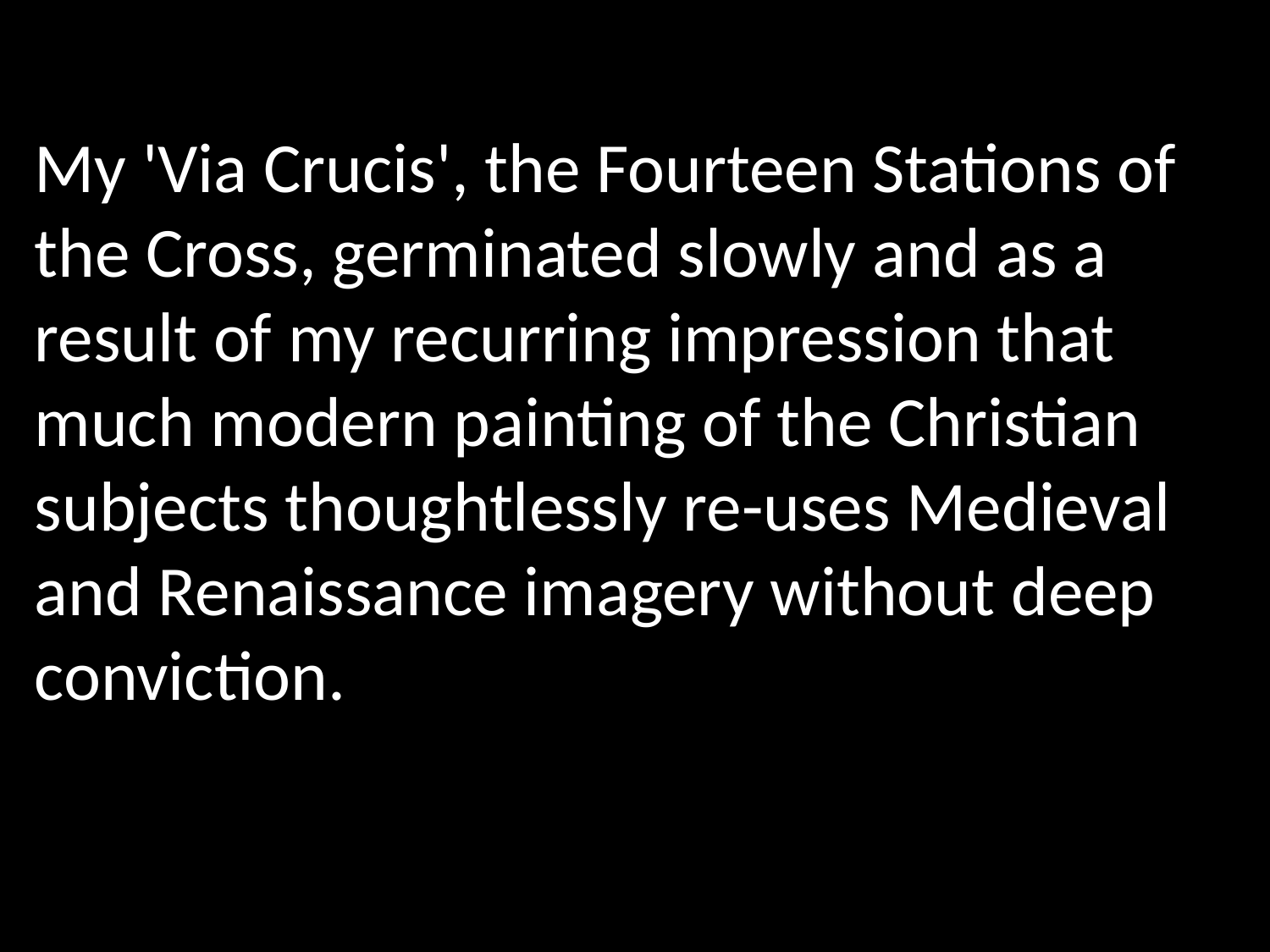

My 'Via Crucis', the Fourteen Stations of the Cross, germinated slowly and as a result of my recurring impression that much modern painting of the Christian subjects thoughtlessly re-uses Medieval and Renaissance imagery without deep conviction.